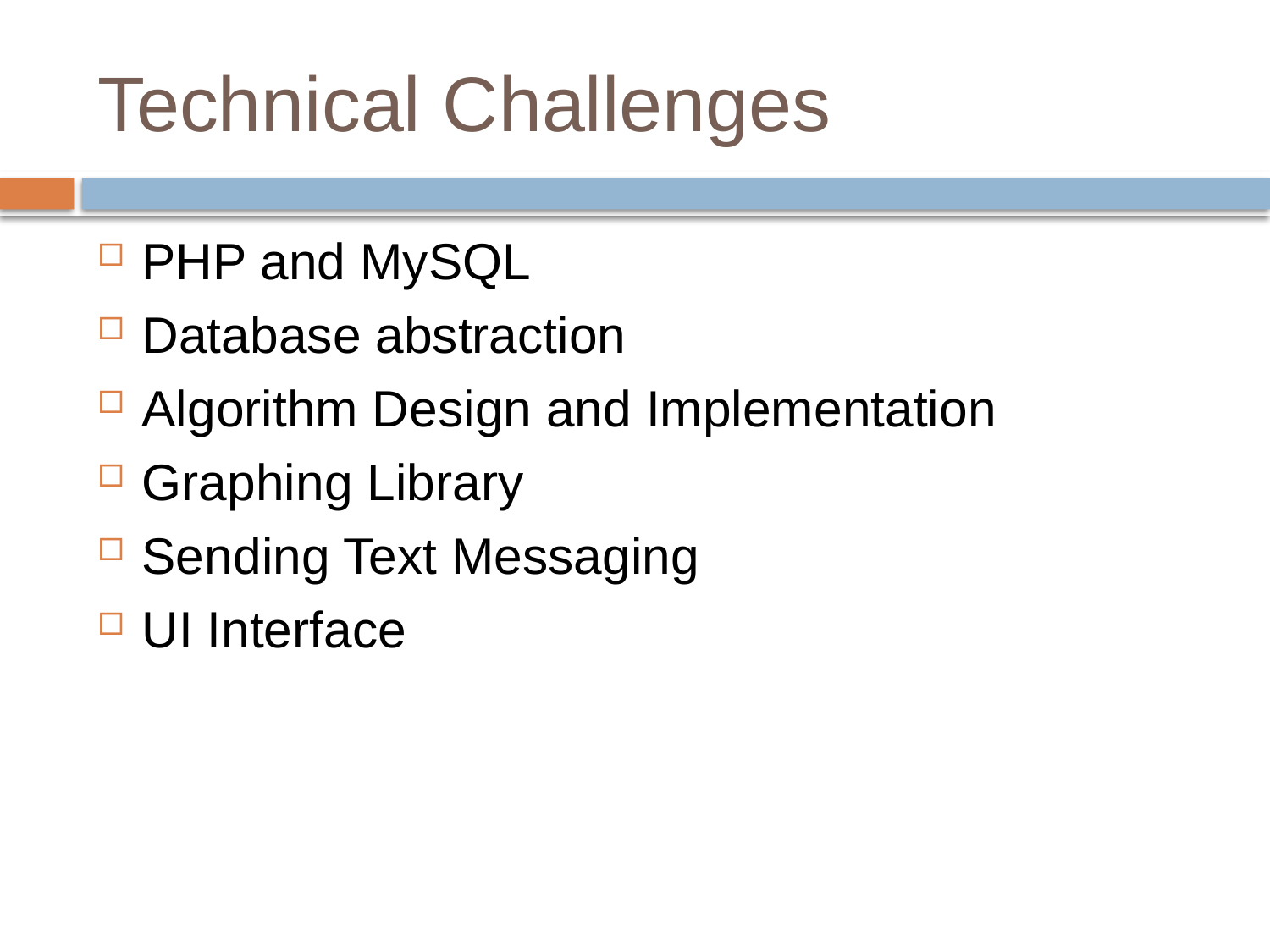

# Technical Challenges
PHP and MySQL
Database abstraction
Algorithm Design and Implementation
Graphing Library
Sending Text Messaging
UI Interface